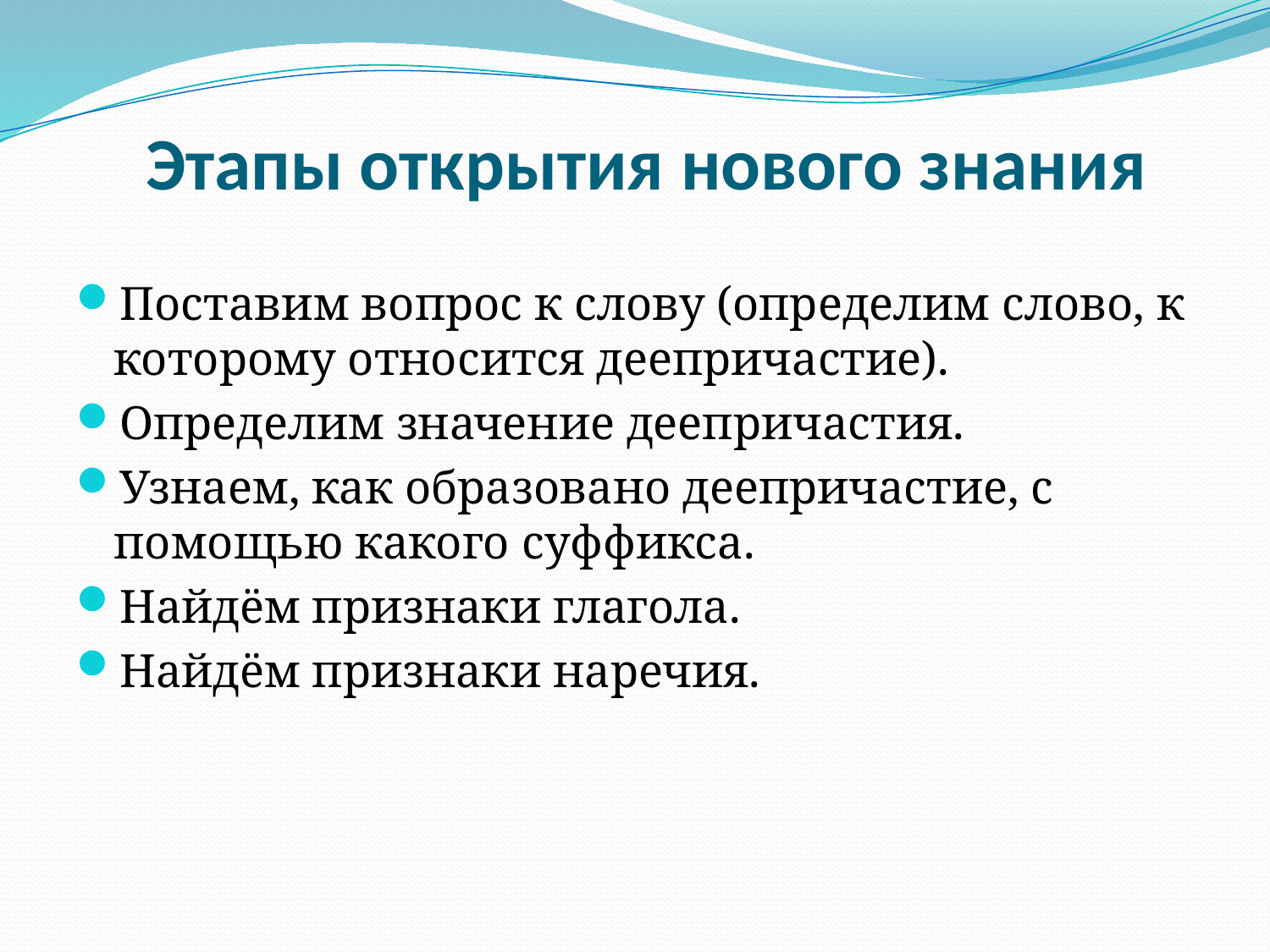

# Этапы открытия нового знания
Поставим вопрос к слову (определим слово, к которому относится деепричастие).
Определим значение деепричастия.
Узнаем, как образовано деепричастие, с помощью какого суффикса.
Найдём признаки глагола.
Найдём признаки наречия.